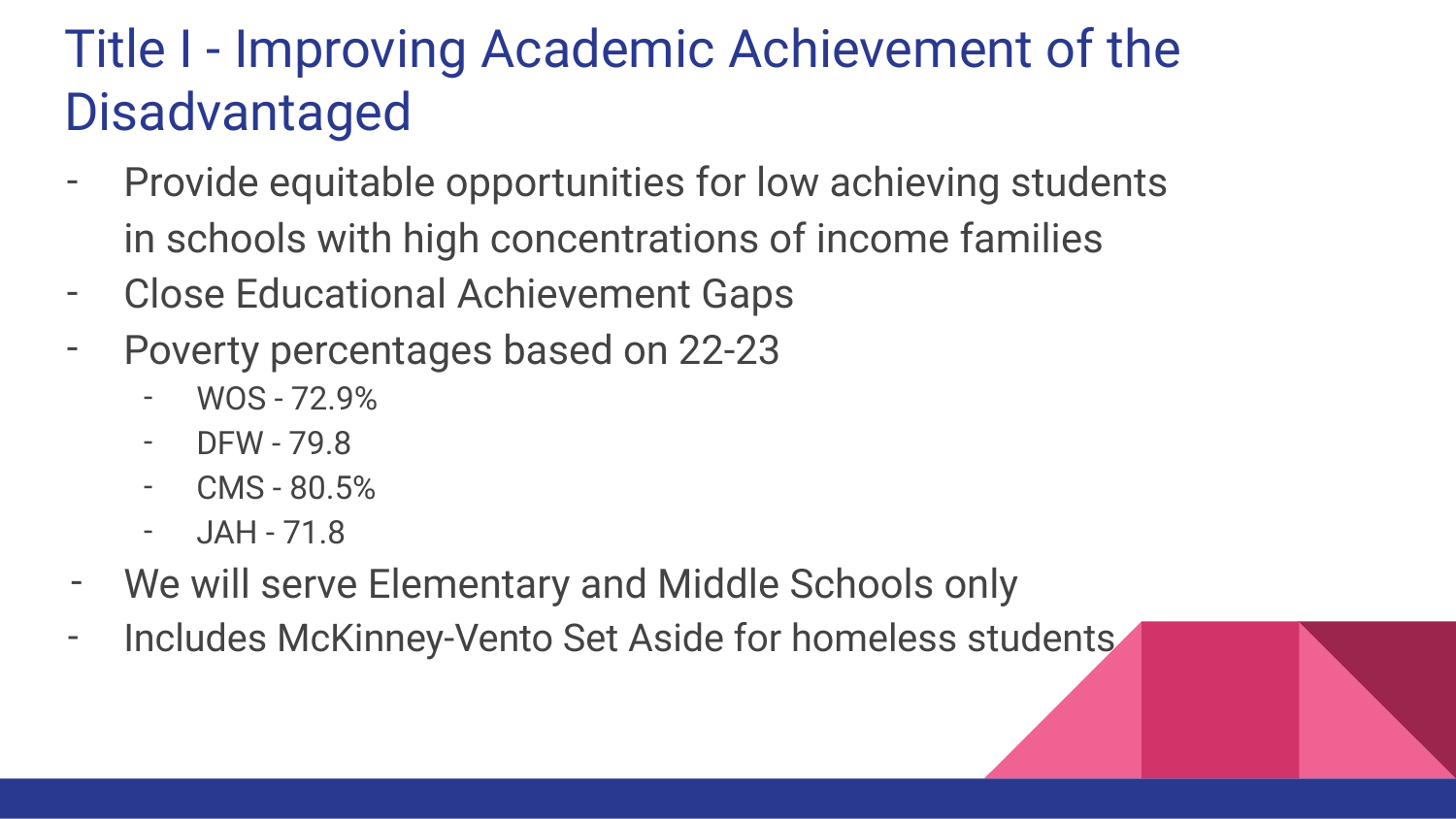

# Title I - Improving Academic Achievement of the Disadvantaged
Provide equitable opportunities for low achieving students in schools with high concentrations of income families
Close Educational Achievement Gaps
Poverty percentages based on 22-23
WOS - 72.9%
DFW - 79.8
CMS - 80.5%
JAH - 71.8
We will serve Elementary and Middle Schools only
Includes McKinney-Vento Set Aside for homeless students